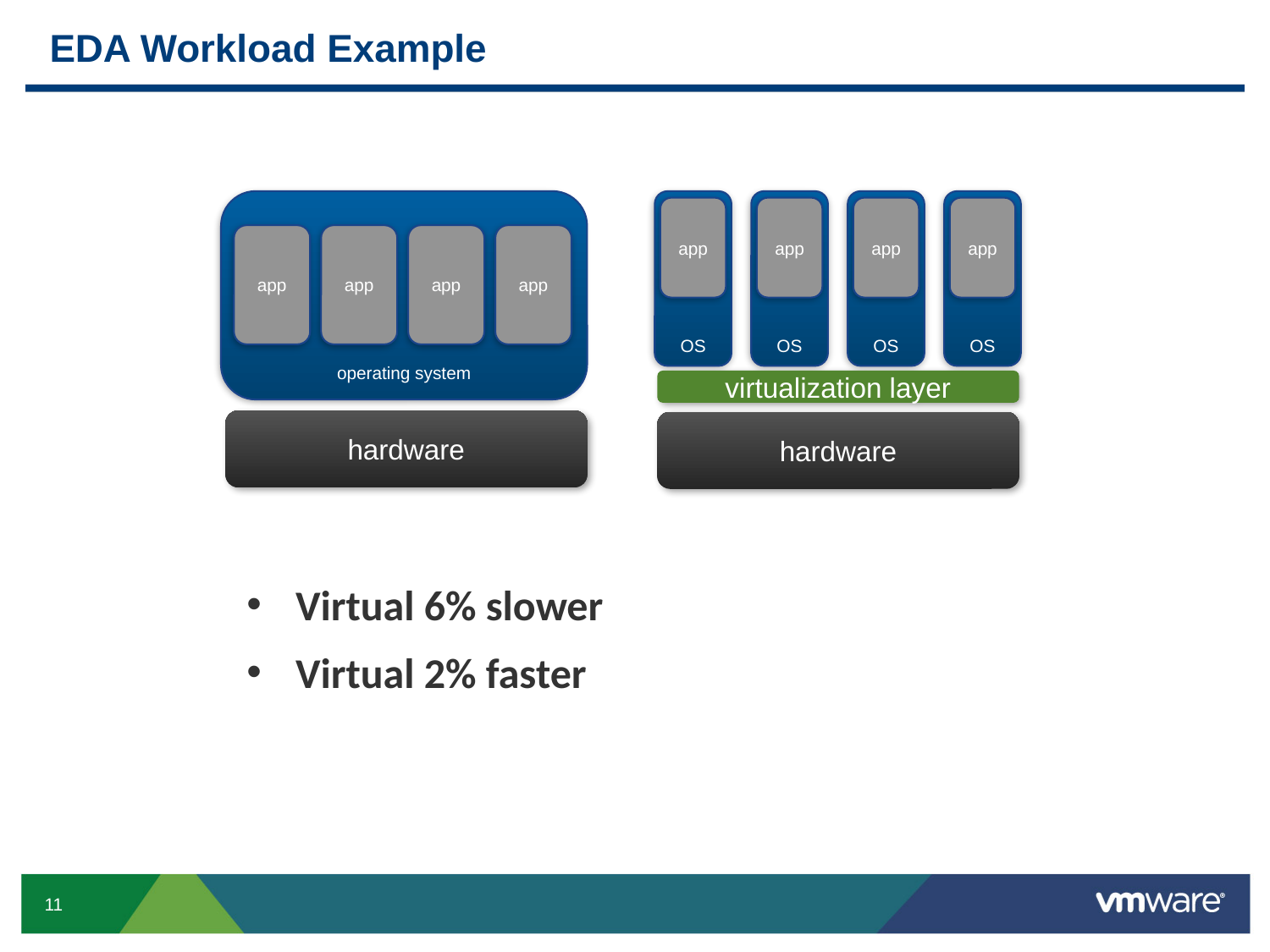

# EDA Workload Example
operating system
OS
app
OS
app
OS
app
OS
app
app
app
app
app
virtualization layer
hardware
hardware
  Virtual 6% slower
  Virtual 2% faster